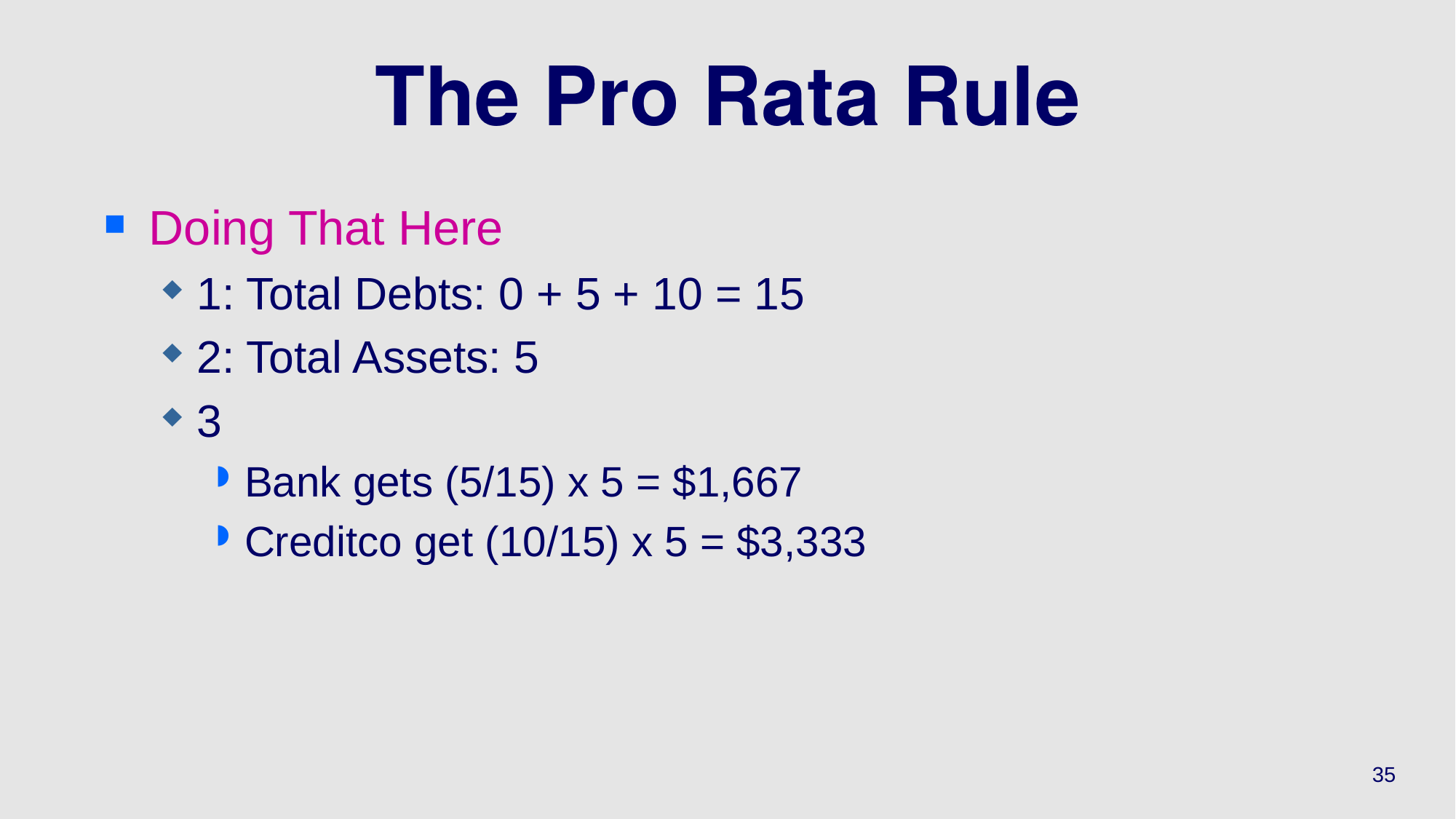

# The Pro Rata Rule
Doing That Here
1: Total Debts: 0 + 5 + 10 = 15
2: Total Assets: 5
3
Bank gets (5/15) x 5 = $1,667
Creditco get (10/15) x 5 = $3,333
35